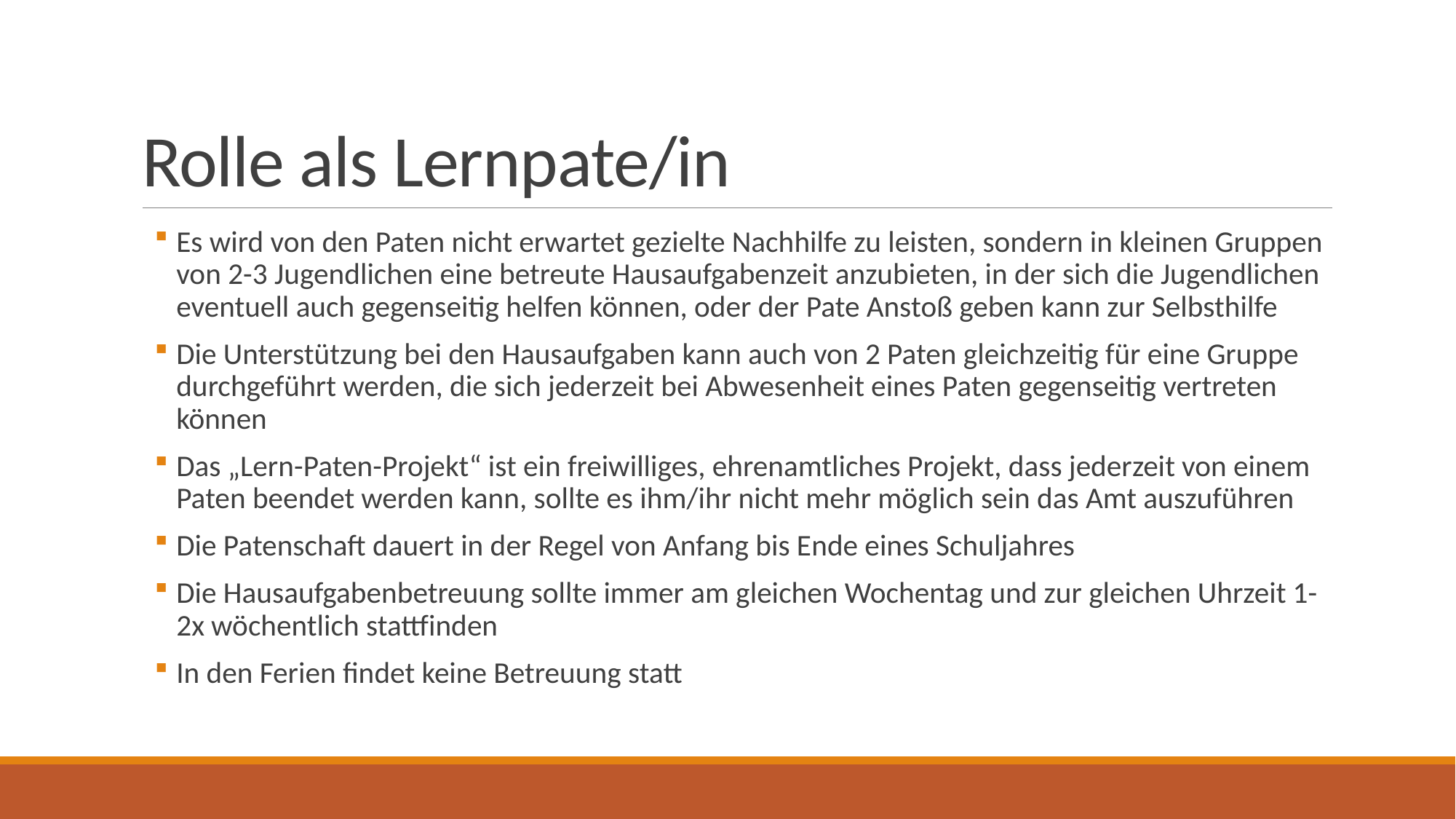

# Rolle als Lernpate/in
Es wird von den Paten nicht erwartet gezielte Nachhilfe zu leisten, sondern in kleinen Gruppen von 2-3 Jugendlichen eine betreute Hausaufgabenzeit anzubieten, in der sich die Jugendlichen eventuell auch gegenseitig helfen können, oder der Pate Anstoß geben kann zur Selbsthilfe
Die Unterstützung bei den Hausaufgaben kann auch von 2 Paten gleichzeitig für eine Gruppe durchgeführt werden, die sich jederzeit bei Abwesenheit eines Paten gegenseitig vertreten können
Das „Lern-Paten-Projekt“ ist ein freiwilliges, ehrenamtliches Projekt, dass jederzeit von einem Paten beendet werden kann, sollte es ihm/ihr nicht mehr möglich sein das Amt auszuführen
Die Patenschaft dauert in der Regel von Anfang bis Ende eines Schuljahres
Die Hausaufgabenbetreuung sollte immer am gleichen Wochentag und zur gleichen Uhrzeit 1-2x wöchentlich stattfinden
In den Ferien findet keine Betreuung statt